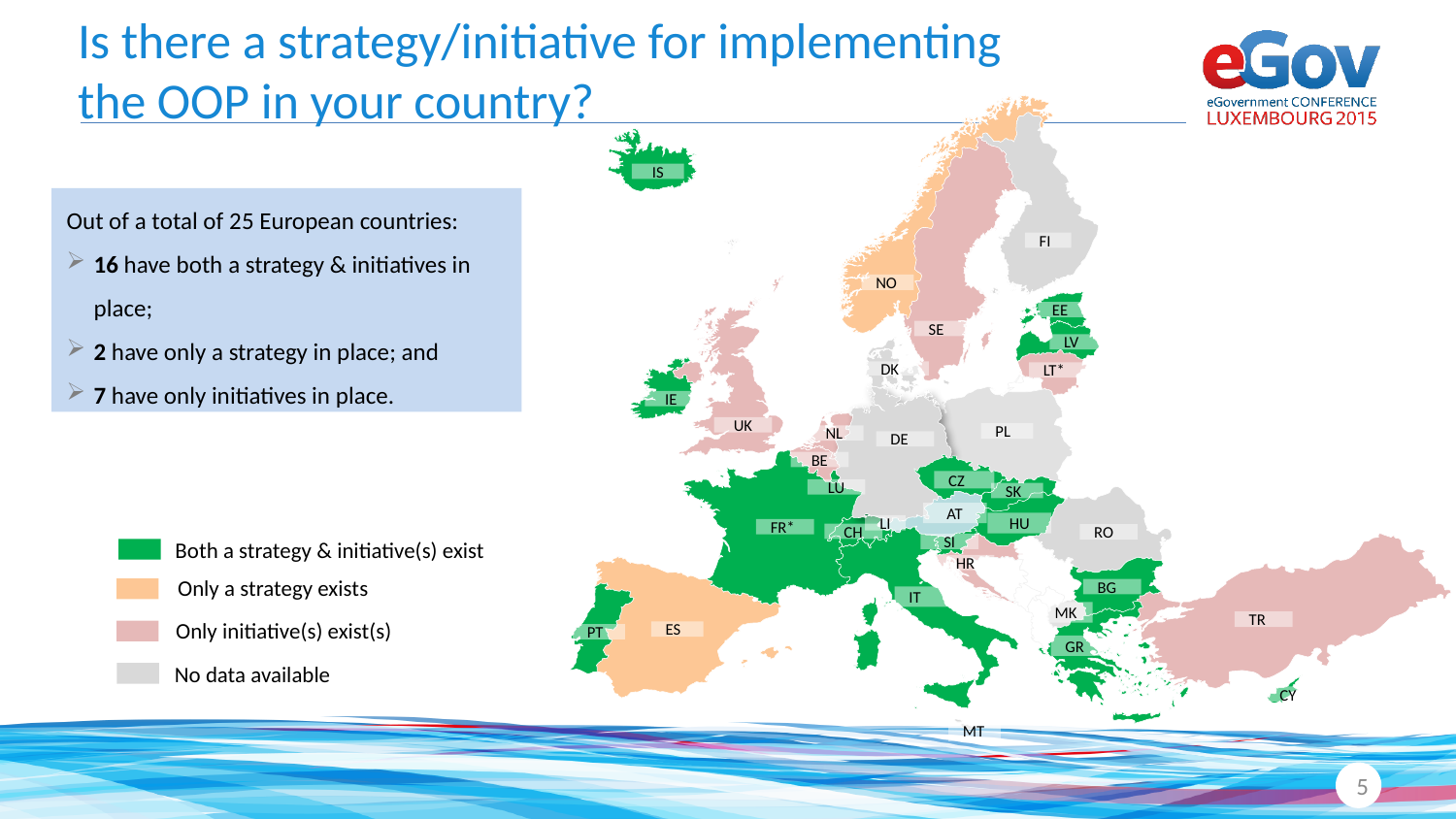

# Is there a strategy/initiative for implementing the OOP in your country?

IS
FI
NO
EE
SE
LV
DK
LT*
IE
UK
PL
NL
DE
BE
CZ
LU
SK
AT
HU
LI
FR*
CH
RO
SI
HR
BG
IT
MK
TR
ES
PT
GR
CY
MT
Out of a total of 25 European countries:
16 have both a strategy & initiatives in place;
2 have only a strategy in place; and
7 have only initiatives in place.
Both a strategy & initiative(s) exist

Only a strategy exists

Only initiative(s) exist(s)

No data available

5